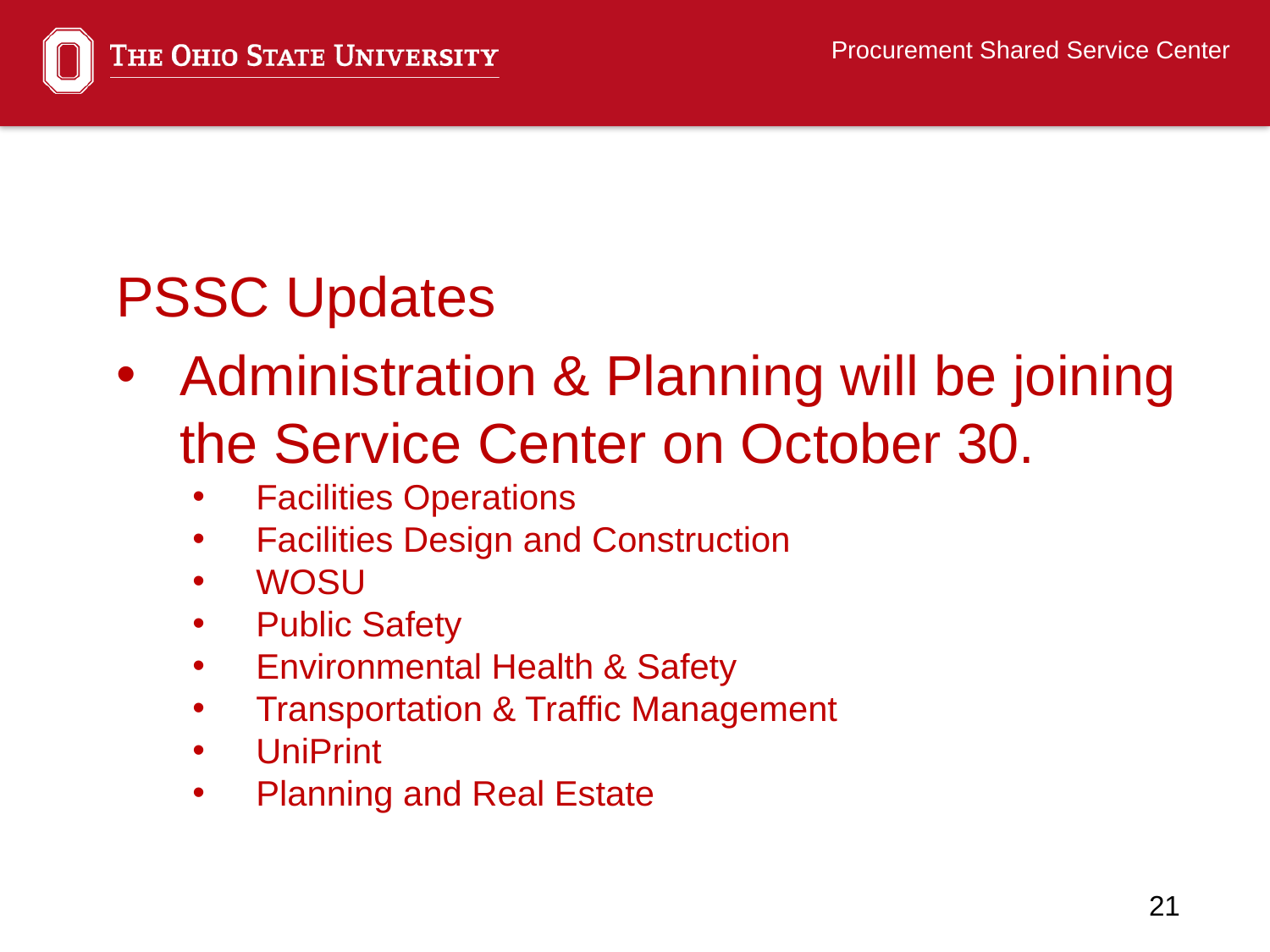

PSSC Updates
Administration & Planning will be joining the Service Center on October 30.
Facilities Operations
Facilities Design and Construction
WOSU
Public Safety
Environmental Health & Safety
Transportation & Traffic Management
UniPrint
Planning and Real Estate